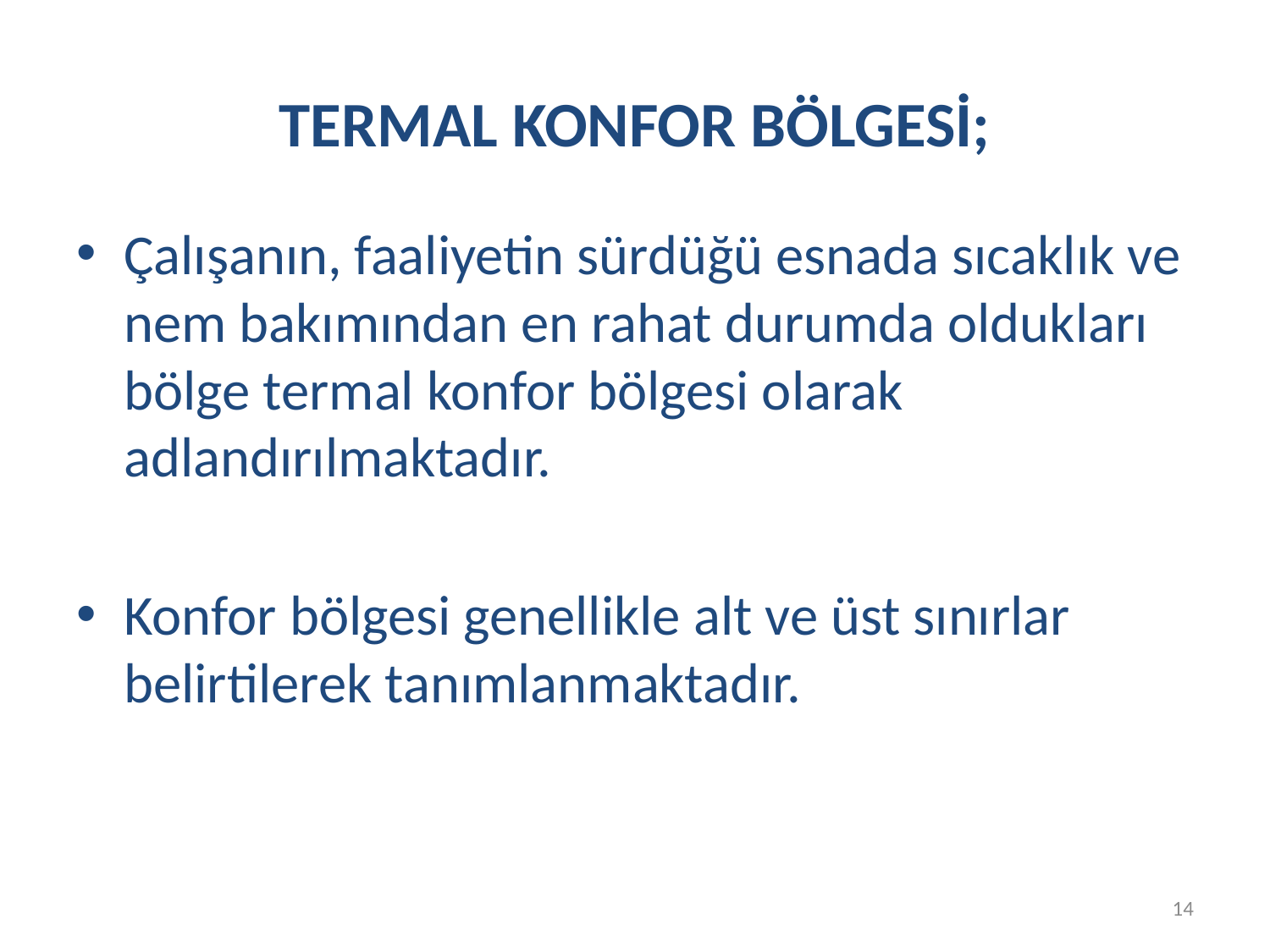

# TERMAL KONFOR BÖLGESİ;
Çalışanın, faaliyetin sürdüğü esnada sıcaklık ve nem bakımından en rahat durumda oldukları bölge termal konfor bölgesi olarak adlandırılmaktadır.

Konfor bölgesi genellikle alt ve üst sınırlar belirtilerek tanımlanmaktadır.
14